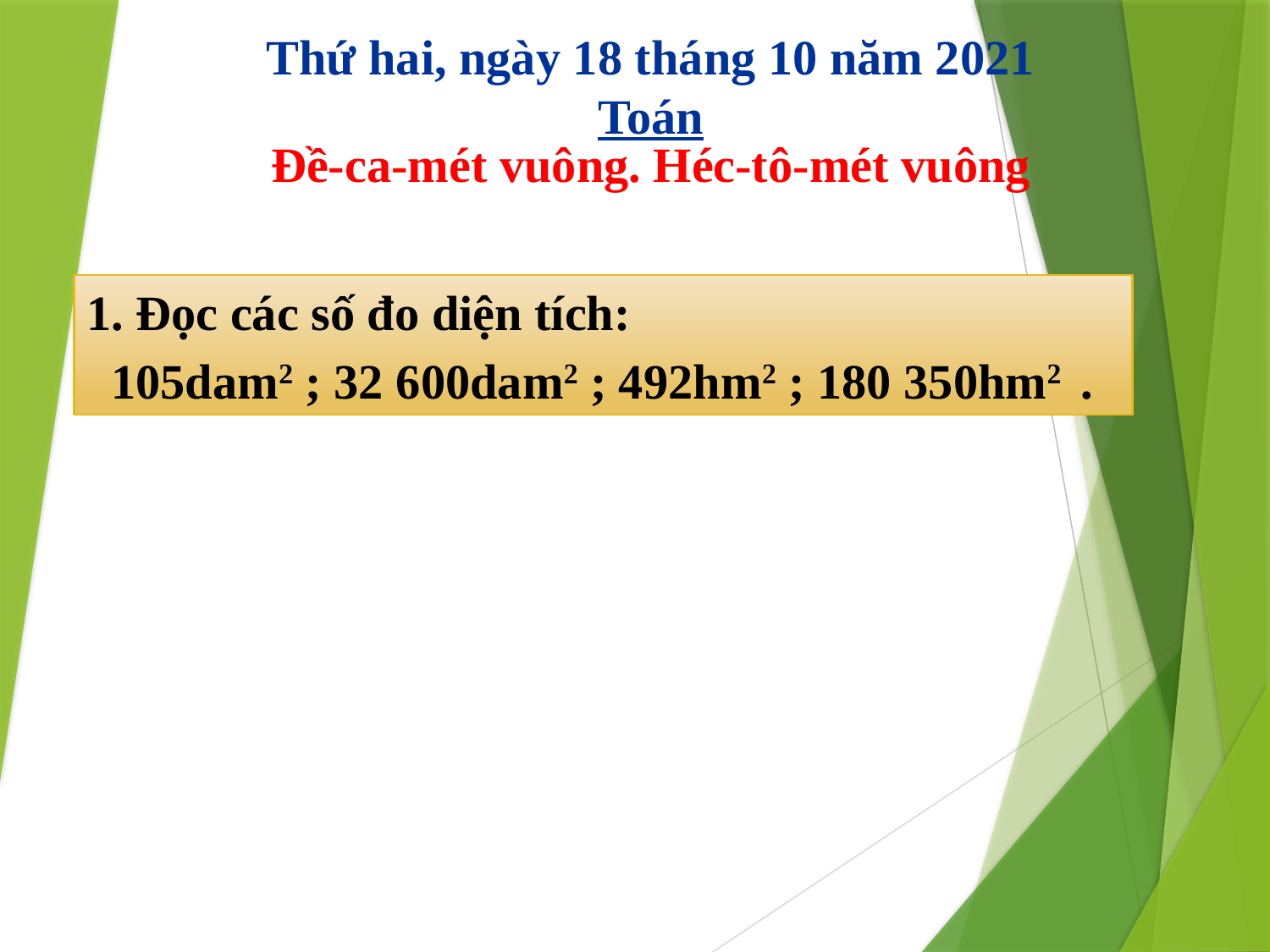

Thứ hai, ngày 18 tháng 10 năm 2021
Toán
Đề-ca-mét vuông. Héc-tô-mét vuông
1. Đọc các số đo diện tích:
  105dam2 ; 32 600dam2 ; 492hm2 ; 180 350hm2  .